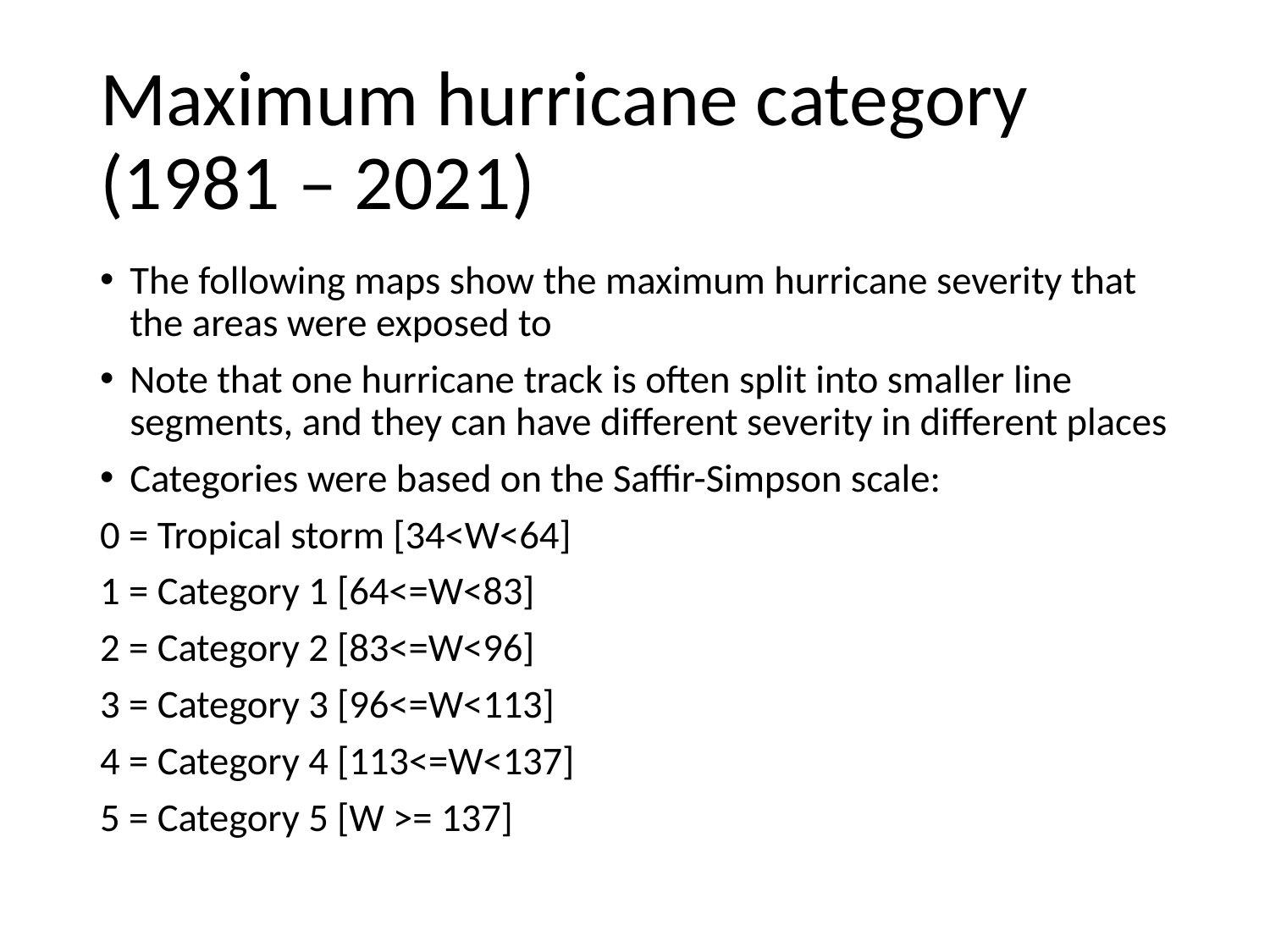

# Maximum hurricane category (1981 – 2021)
The following maps show the maximum hurricane severity that the areas were exposed to
Note that one hurricane track is often split into smaller line segments, and they can have different severity in different places
Categories were based on the Saffir-Simpson scale:
0 = Tropical storm [34<W<64]
1 = Category 1 [64<=W<83]
2 = Category 2 [83<=W<96]
3 = Category 3 [96<=W<113]
4 = Category 4 [113<=W<137]
5 = Category 5 [W >= 137]